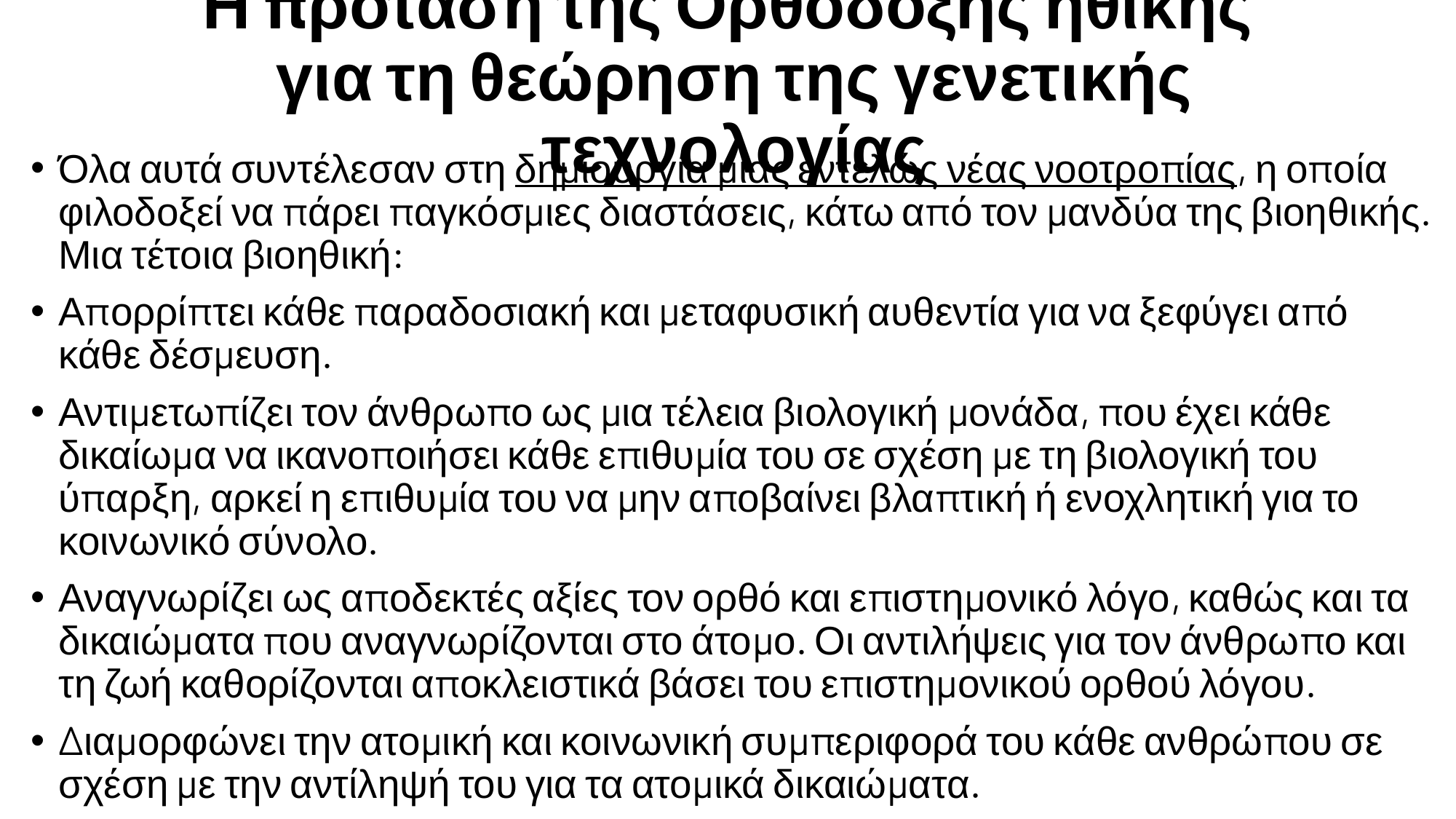

# Η πρόταση της Ορθόδοξης ηθικής για τη θεώρηση της γενετικής τεχνολογίας
Όλα αυτά συντέλεσαν στη δημιουργία μιας εντελώς νέας νοοτροπίας, η οποία φιλοδοξεί να πάρει παγκόσμιες διαστάσεις, κάτω από τον μανδύα της βιοηθικής. Μια τέτοια βιοηθική:
Απορρίπτει κάθε παραδοσιακή και μεταφυσική αυθεντία για να ξεφύγει από κάθε δέσμευση.
Αντιμετωπίζει τον άνθρωπο ως μια τέλεια βιολογική μονάδα, που έχει κάθε δικαίωμα να ικανοποιήσει κάθε επιθυμία του σε σχέση με τη βιολογική του ύπαρξη, αρκεί η επιθυμία του να μην αποβαίνει βλαπτική ή ενοχλητική για το κοινωνικό σύνολο.
Αναγνωρίζει ως αποδεκτές αξίες τον ορθό και επιστημονικό λόγο, καθώς και τα δικαιώματα που αναγνωρίζονται στο άτομο. Οι αντιλήψεις για τον άνθρωπο και τη ζωή καθορίζονται αποκλειστικά βάσει του επιστημονικού ορθού λόγου.
Διαμορφώνει την ατομική και κοινωνική συμπεριφορά του κάθε ανθρώπου σε σχέση με την αντίληψή του για τα ατομικά δικαιώματα.